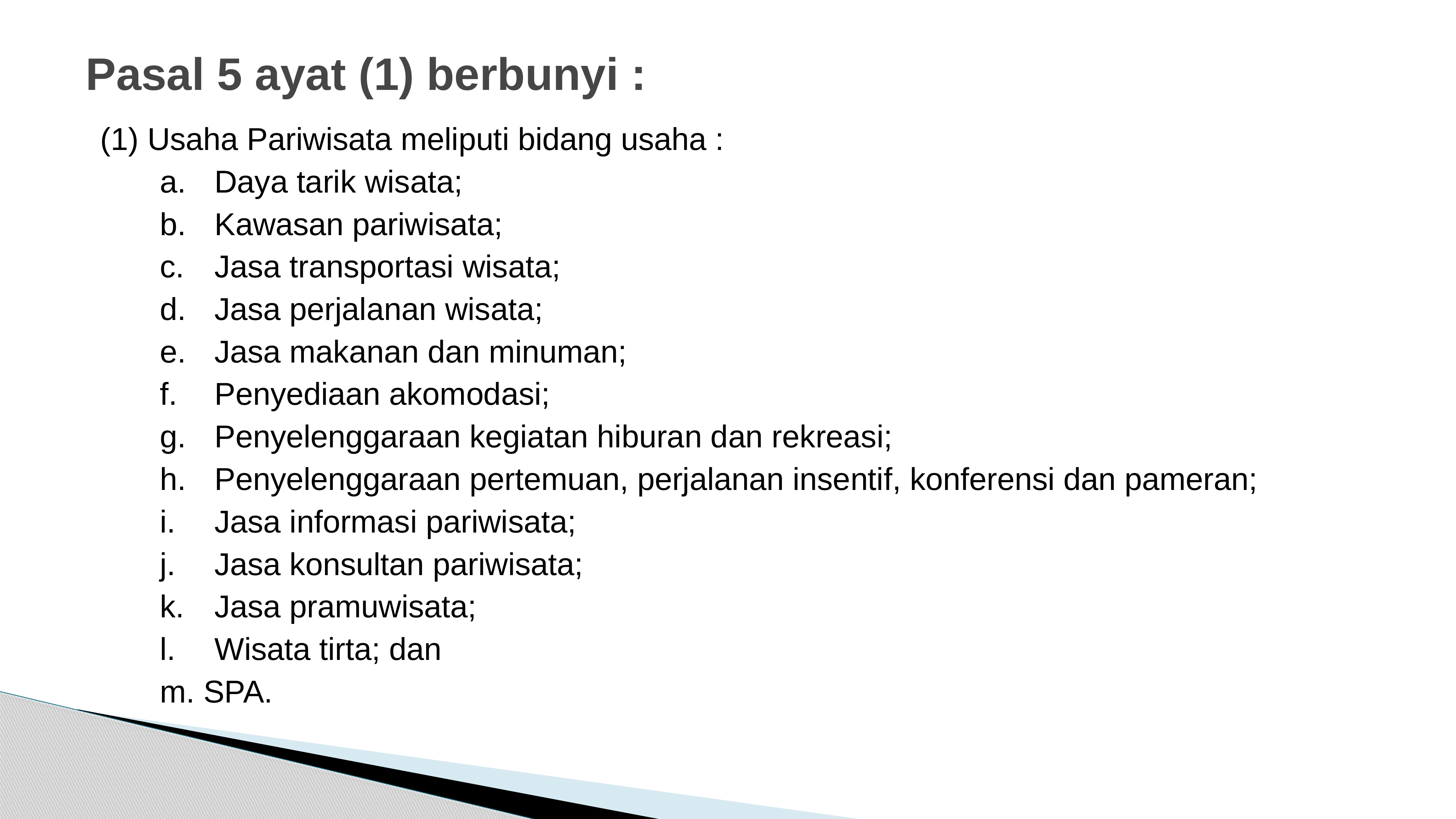

# Pasal 5 ayat (1) berbunyi :
(1) Usaha Pariwisata meliputi bidang usaha :
a. 	Daya tarik wisata;
b. 	Kawasan pariwisata;
c. 	Jasa transportasi wisata;
d. 	Jasa perjalanan wisata;
e. 	Jasa makanan dan minuman;
f. 	Penyediaan akomodasi;
g. 	Penyelenggaraan kegiatan hiburan dan rekreasi;
h. 	Penyelenggaraan pertemuan, perjalanan insentif, konferensi dan pameran;
i. 	Jasa informasi pariwisata;
j. 	Jasa konsultan pariwisata;
k. 	Jasa pramuwisata;
l. 	Wisata tirta; dan
m. SPA.